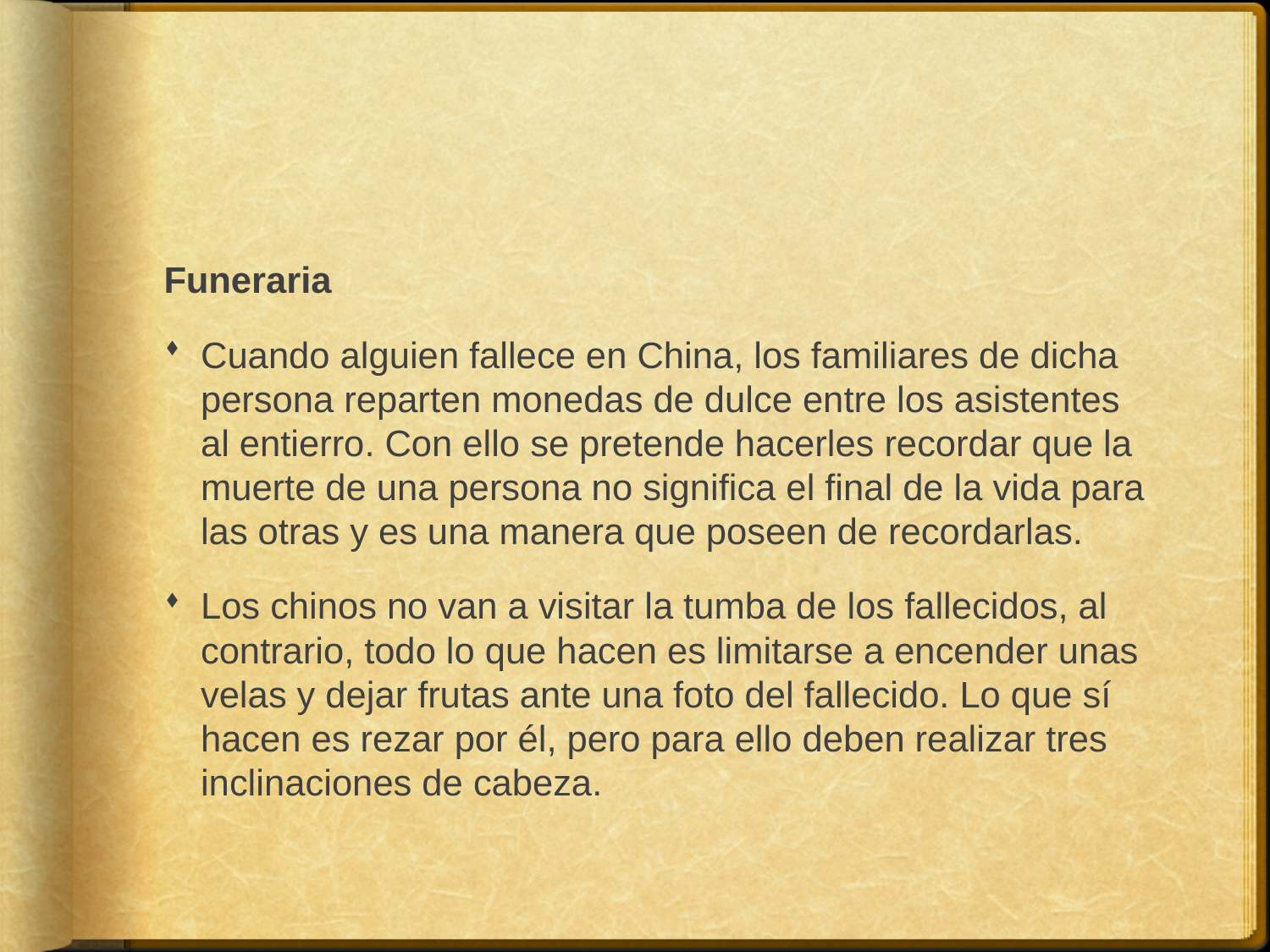

#
Funeraria
Cuando alguien fallece en China, los familiares de dicha persona reparten monedas de dulce entre los asistentes al entierro. Con ello se pretende hacerles recordar que la muerte de una persona no significa el final de la vida para las otras y es una manera que poseen de recordarlas.
Los chinos no van a visitar la tumba de los fallecidos, al contrario, todo lo que hacen es limitarse a encender unas velas y dejar frutas ante una foto del fallecido. Lo que sí hacen es rezar por él, pero para ello deben realizar tres inclinaciones de cabeza.